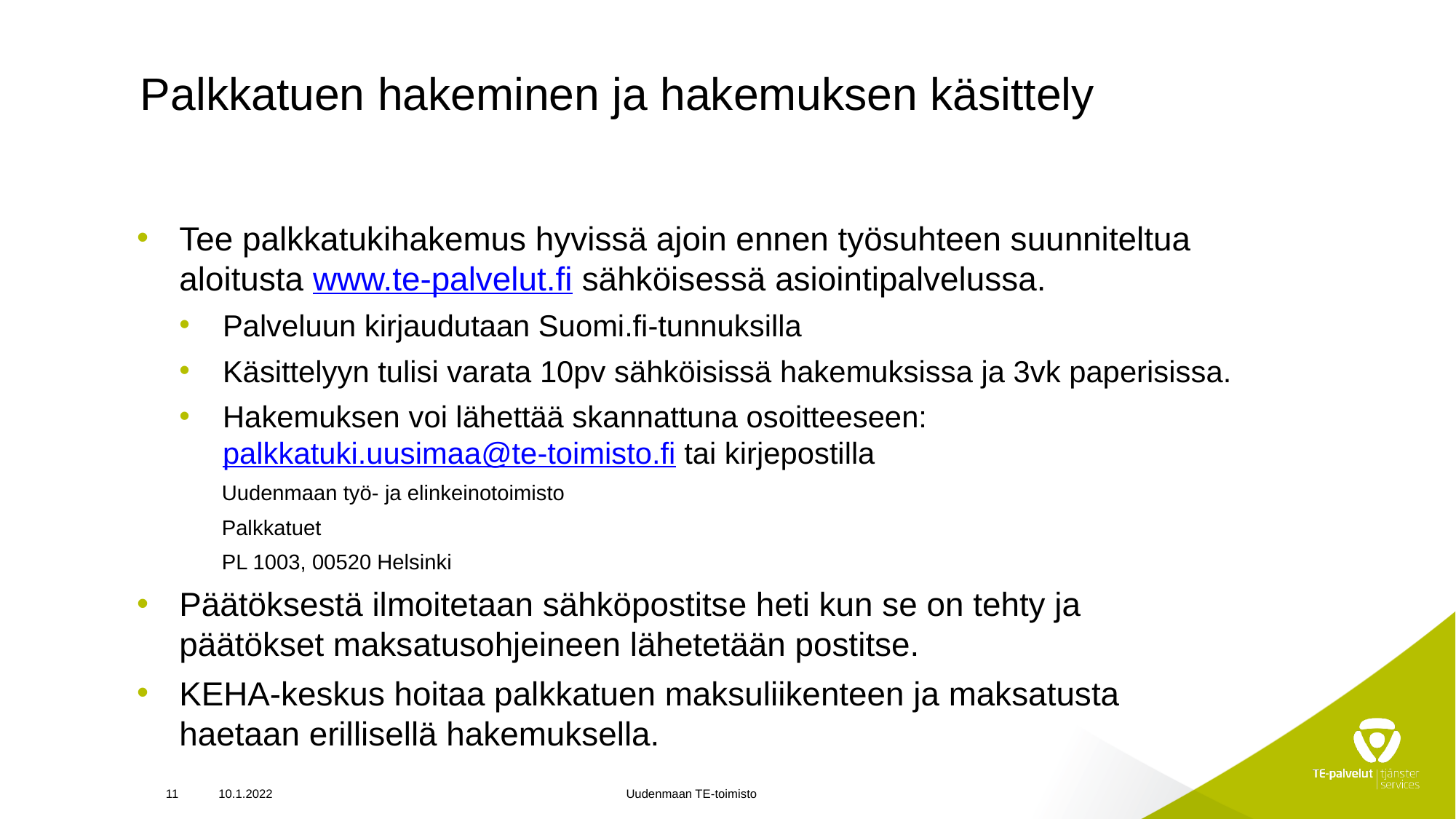

# Palkkatuen hakeminen ja hakemuksen käsittely
Tee palkkatukihakemus hyvissä ajoin ennen työsuhteen suunniteltua aloitusta www.te-palvelut.fi sähköisessä asiointipalvelussa.
Palveluun kirjaudutaan Suomi.fi-tunnuksilla
Käsittelyyn tulisi varata 10pv sähköisissä hakemuksissa ja 3vk paperisissa.
Hakemuksen voi lähettää skannattuna osoitteeseen: palkkatuki.uusimaa@te-toimisto.fi tai kirjepostilla
Uudenmaan työ- ja elinkeinotoimisto
Palkkatuet
PL 1003, 00520 Helsinki
Päätöksestä ilmoitetaan sähköpostitse heti kun se on tehty ja päätökset maksatusohjeineen lähetetään postitse.
KEHA-keskus hoitaa palkkatuen maksuliikenteen ja maksatusta haetaan erillisellä hakemuksella.

11
10.1.2022
Uudenmaan TE-toimisto